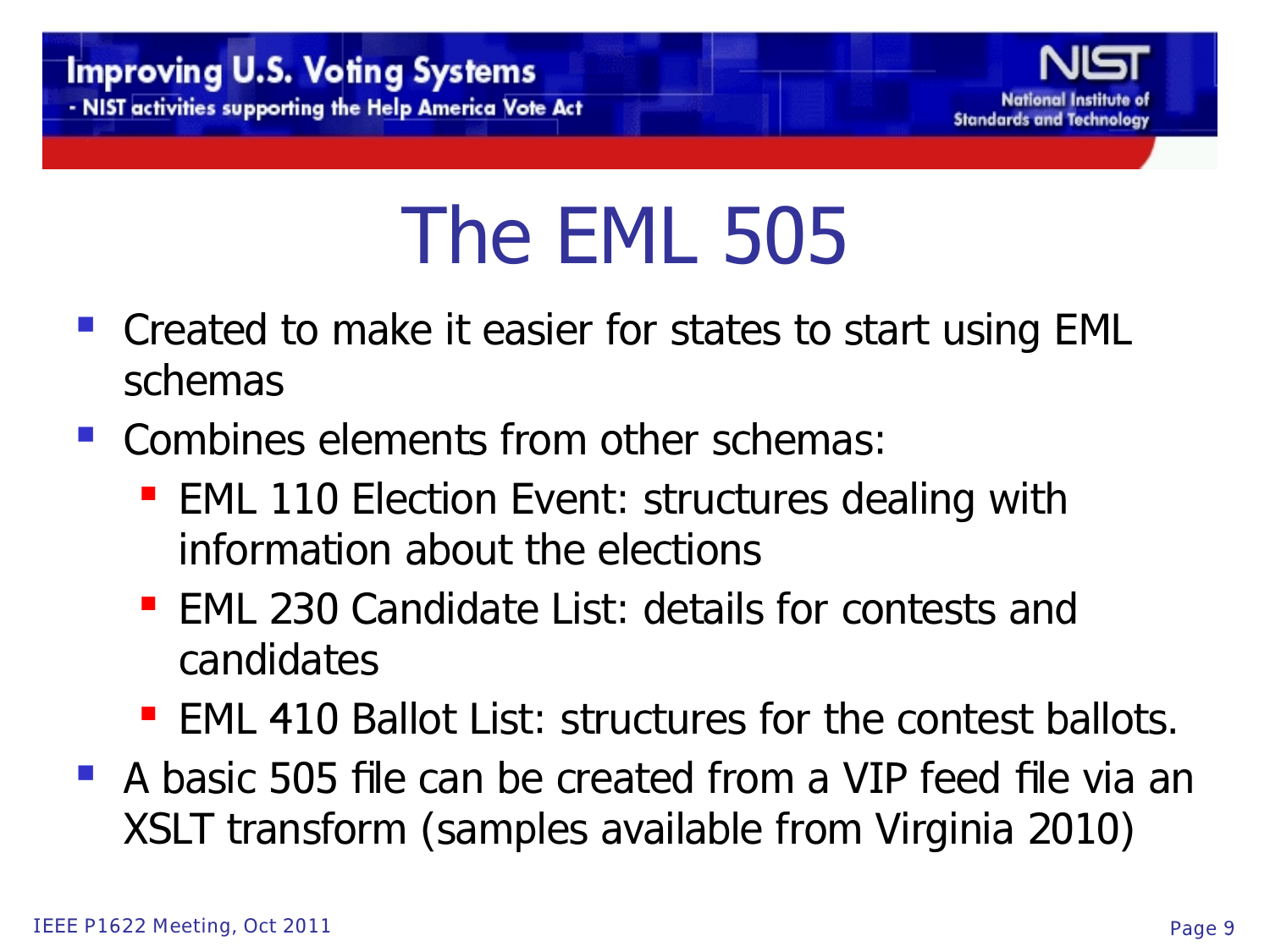

The EML 505
Created to make it easier for states to start using EML schemas
Combines elements from other schemas:
EML 110 Election Event: structures dealing with information about the elections
EML 230 Candidate List: details for contests and candidates
EML 410 Ballot List: structures for the contest ballots.
A basic 505 file can be created from a VIP feed file via an XSLT transform (samples available from Virginia 2010)
Page 9